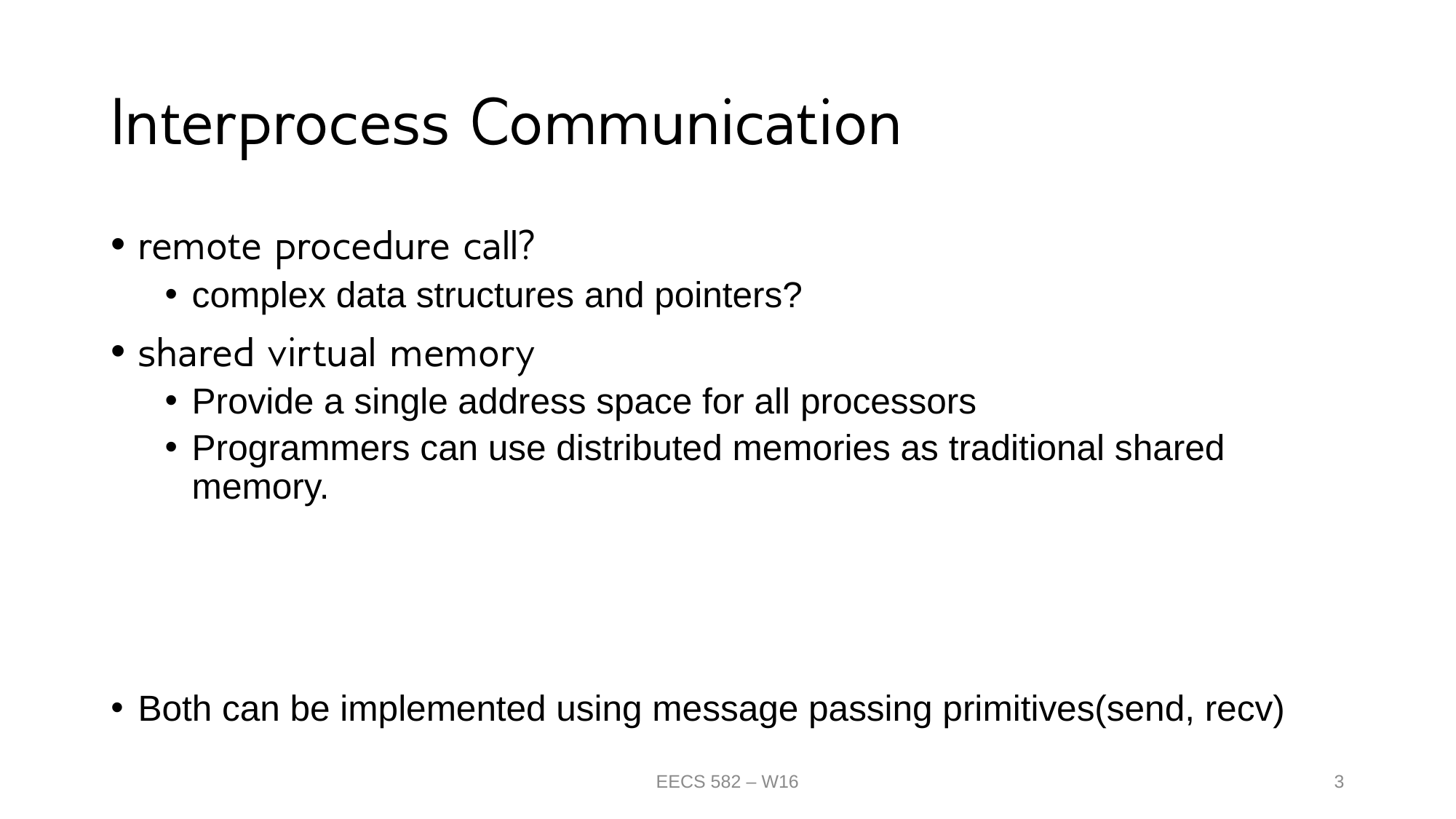

# Interprocess Communication
remote procedure call?
complex data structures and pointers?
shared virtual memory
Provide a single address space for all processors
Programmers can use distributed memories as traditional shared memory.

Both can be implemented using message passing primitives(send, recv)
EECS 582 – W16
3